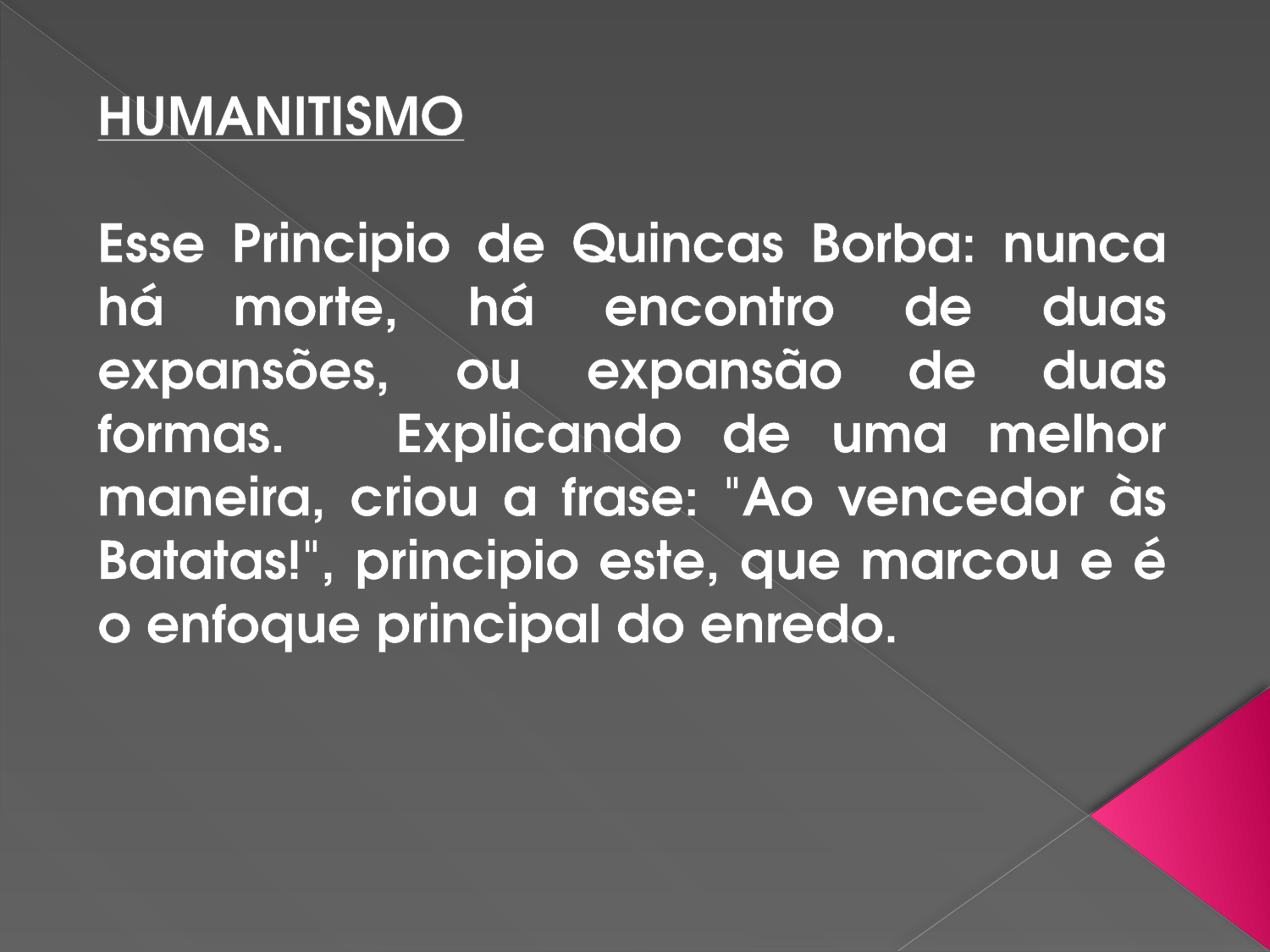

HUMANITISMO

Esse Principio de Quincas Borba: nunca há morte, há encontro de duas expansões, ou expansão de duas formas.    Explicando de uma melhor maneira, criou a frase: "Ao vencedor às Batatas!", principio este, que marcou e é o enfoque principal do enredo.